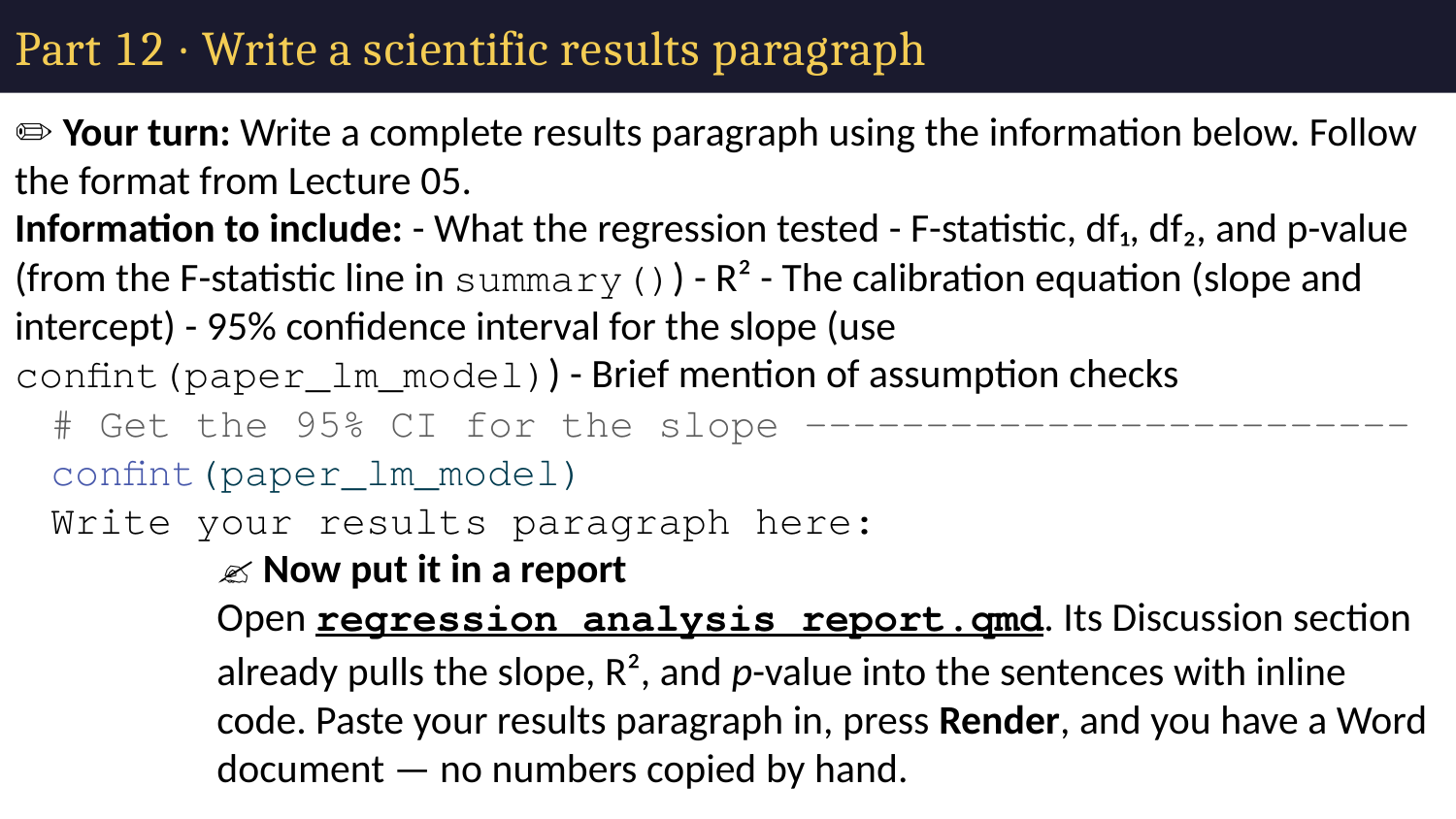

# Part 12 · Write a scientific results paragraph
✏️ Your turn: Write a complete results paragraph using the information below. Follow the format from Lecture 05.
Information to include: - What the regression tested - F-statistic, df₁, df₂, and p-value (from the F-statistic line in summary()) - R² - The calibration equation (slope and intercept) - 95% confidence interval for the slope (use confint(paper_lm_model)) - Brief mention of assumption checks
# Get the 95% CI for the slope ------------------------- confint(paper_lm_model)
Write your results paragraph here:
✍️ Now put it in a report
Open regression_analysis_report.qmd. Its Discussion section already pulls the slope, R², and p-value into the sentences with inline code. Paste your results paragraph in, press Render, and you have a Word document — no numbers copied by hand.